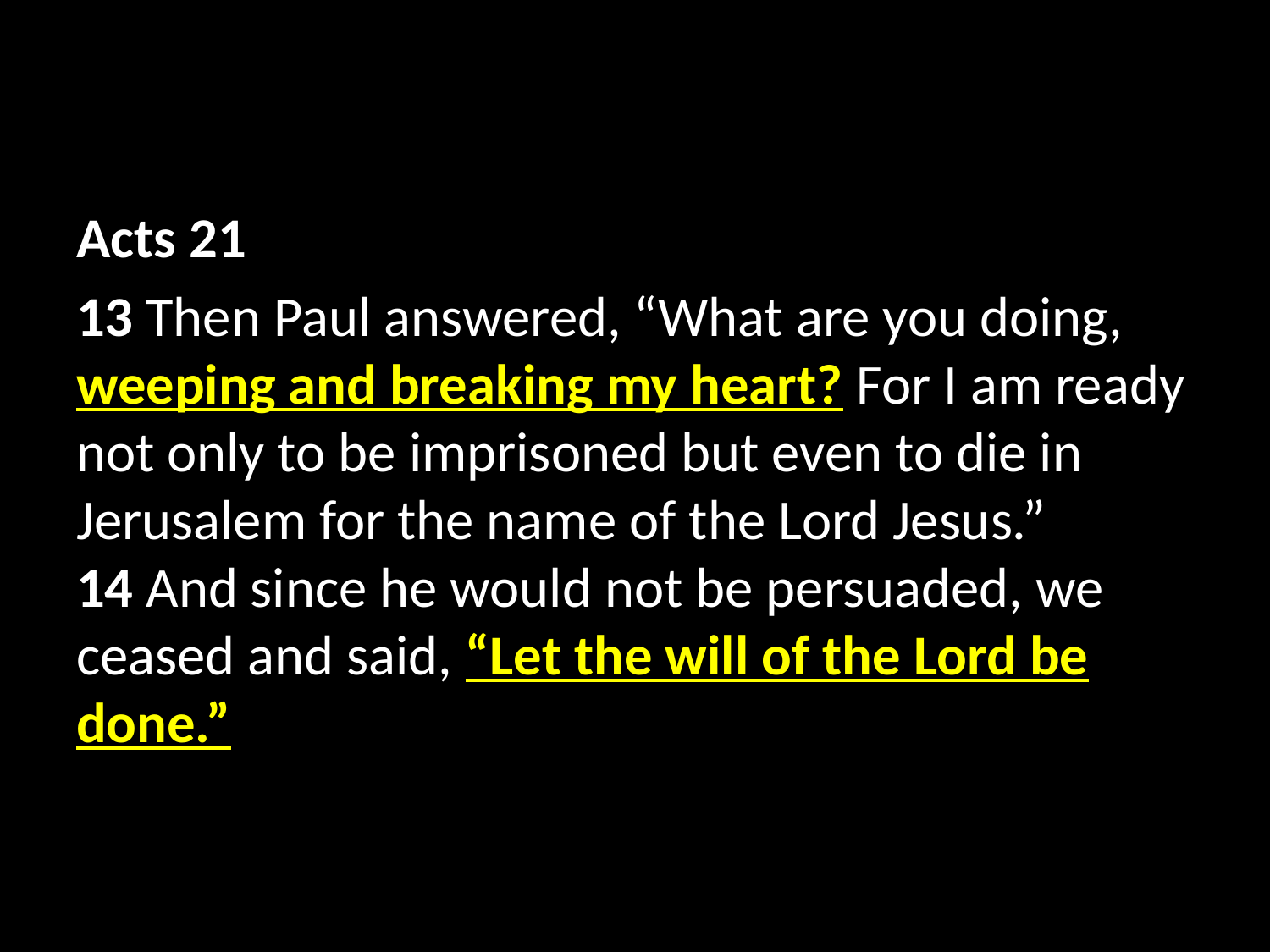

Acts 21
13 Then Paul answered, “What are you doing, weeping and breaking my heart? For I am ready not only to be imprisoned but even to die in Jerusalem for the name of the Lord Jesus.” 14 And since he would not be persuaded, we ceased and said, “Let the will of the Lord be done.”